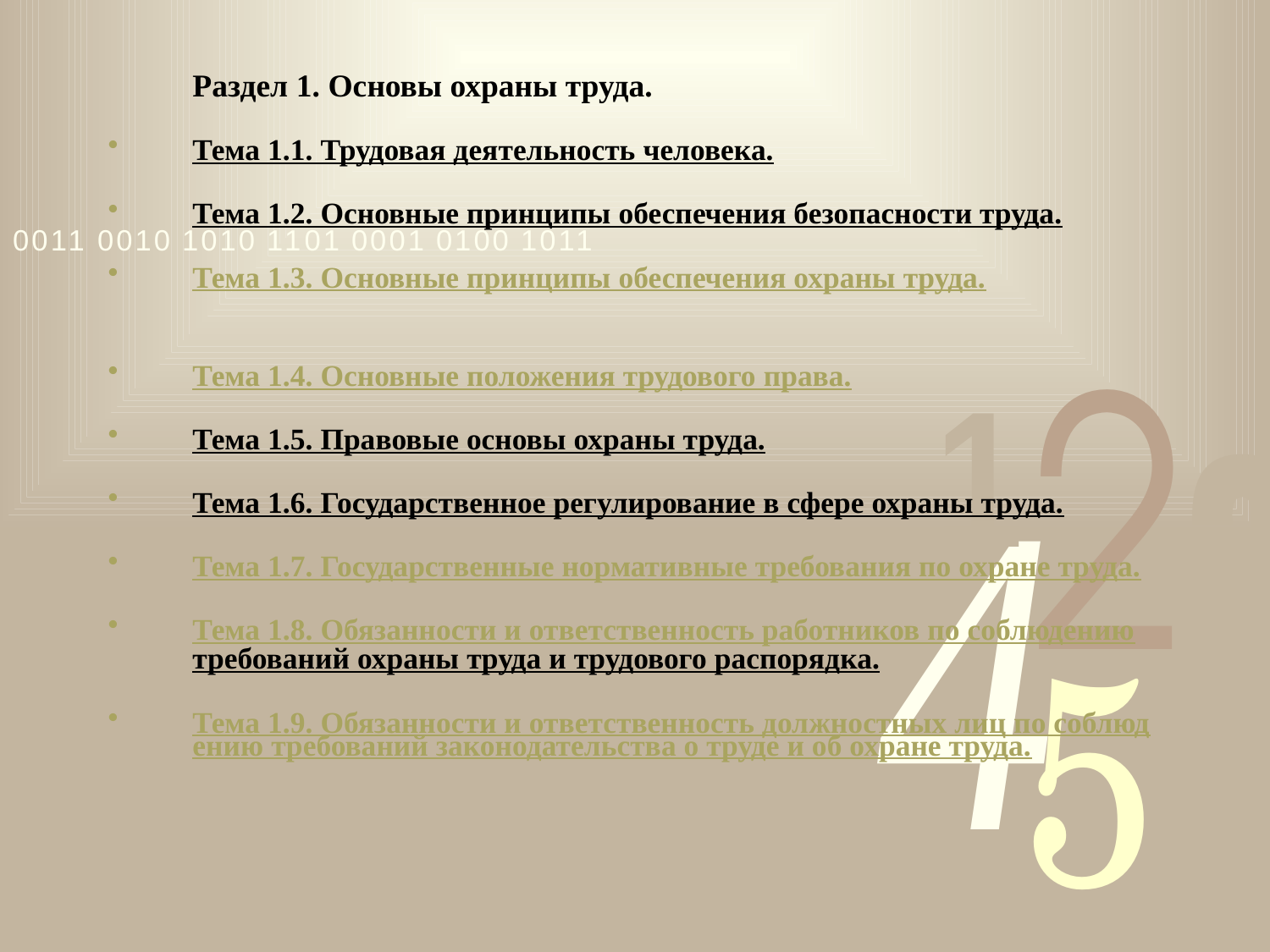

Раздел 1. Основы охраны труда.
Тема 1.1. Трудовая деятельность человека.
Тема 1.2. Основные принципы обеспечения безопасности труда.
Тема 1.3. Основные принципы обеспечения охраны труда.

Тема 1.4. Основные положения трудового права.
Тема 1.5. Правовые основы охраны труда.
Тема 1.6. Государственное регулирование в сфере охраны труда.
Тема 1.7. Государственные нормативные требования по охране труда.
Тема 1.8. Обязанности и ответственность работников по соблюдению
требований охраны труда и трудового распорядка.
Тема 1.9. Обязанности и ответственность должностных лиц по соблюдению требований законодательства о труде и об охране труда.